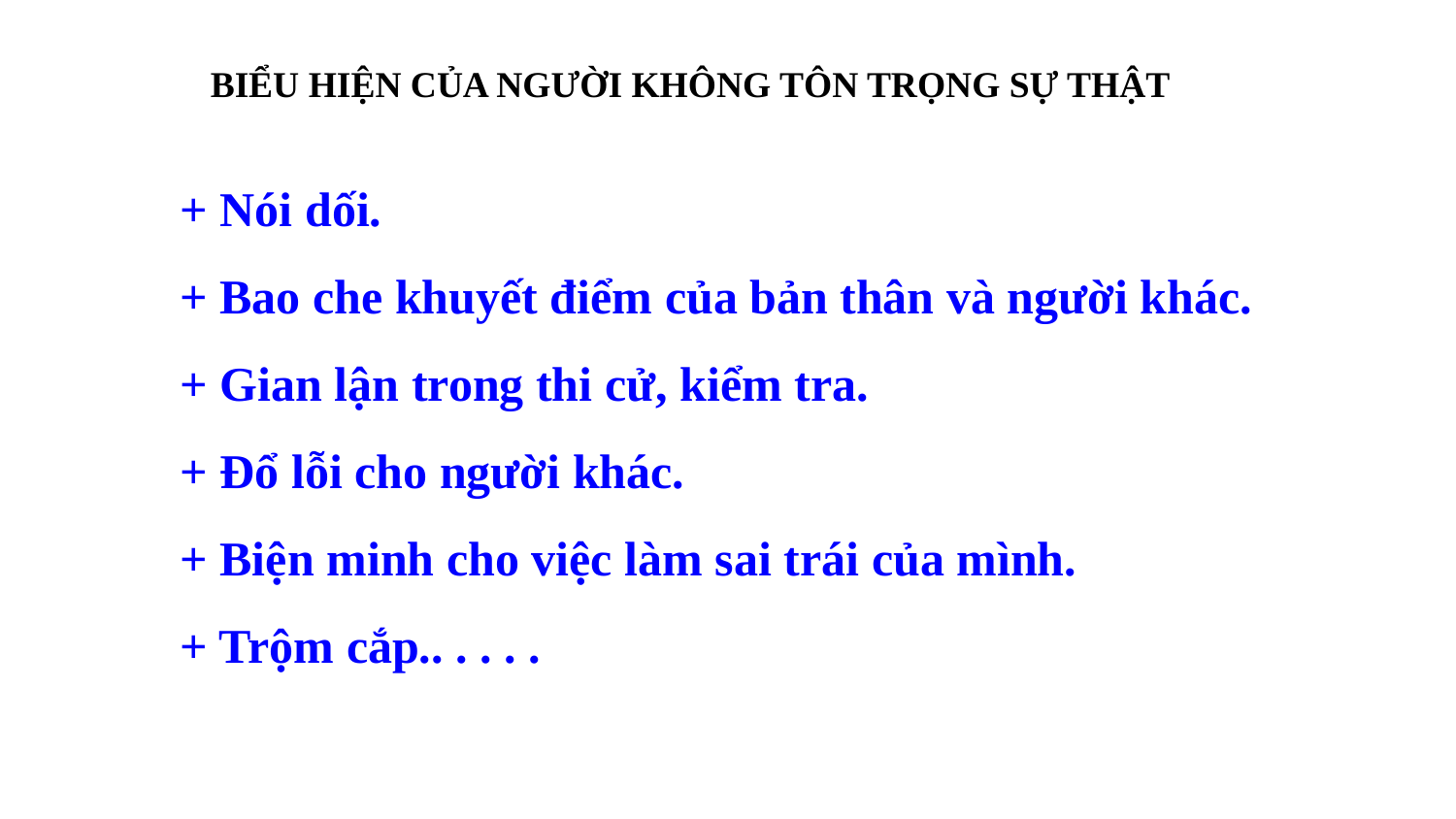

BIỂU HIỆN CỦA NGƯỜI KHÔNG TÔN TRỌNG SỰ THẬT
+ Nói dối.
+ Bao che khuyết điểm của bản thân và người khác.
+ Gian lận trong thi cử, kiểm tra.
+ Đổ lỗi cho người khác.
+ Biện minh cho việc làm sai trái của mình.
+ Trộm cắp.. . . . .